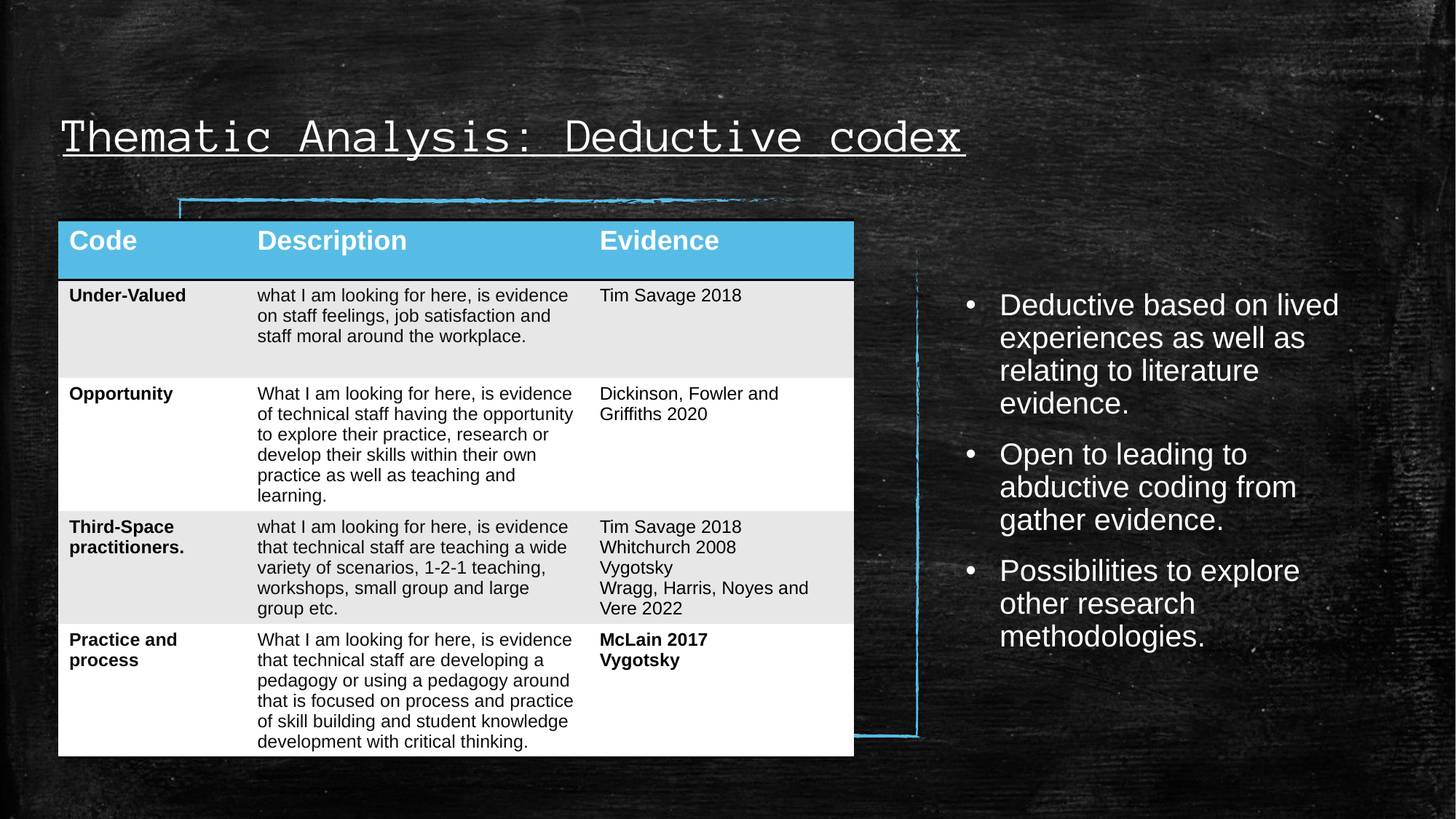

# Thematic Analysis: Deductive codex
| Code | Description | Evidence |
| --- | --- | --- |
| Under-Valued | what I am looking for here, is evidence on staff feelings, job satisfaction and staff moral around the workplace. | Tim Savage 2018 |
| Opportunity | What I am looking for here, is evidence of technical staff having the opportunity to explore their practice, research or develop their skills within their own practice as well as teaching and learning. | Dickinson, Fowler and Griffiths 2020 |
| Third-Space practitioners. | what I am looking for here, is evidence that technical staff are teaching a wide variety of scenarios, 1-2-1 teaching, workshops, small group and large group etc. | Tim Savage 2018 Whitchurch 2008 Vygotsky Wragg, Harris, Noyes and Vere 2022 |
| Practice and process | What I am looking for here, is evidence that technical staff are developing a pedagogy or using a pedagogy around that is focused on process and practice of skill building and student knowledge development with critical thinking. | McLain 2017 Vygotsky |
Deductive based on lived experiences as well as relating to literature evidence.
Open to leading to abductive coding from gather evidence.
Possibilities to explore other research methodologies.